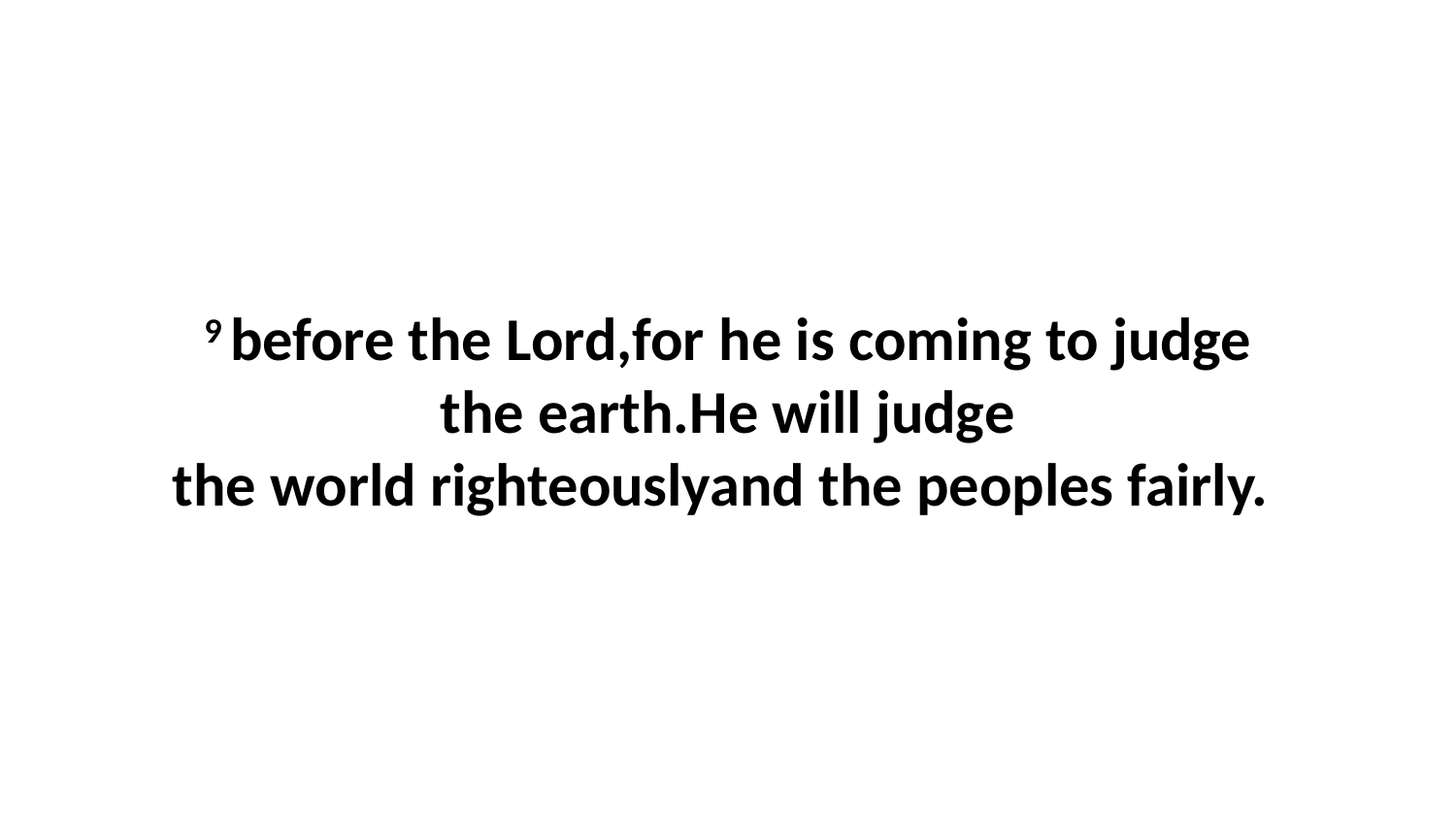

9 before the Lord,for he is coming to judge the earth.He will judge the world righteouslyand the peoples fairly.